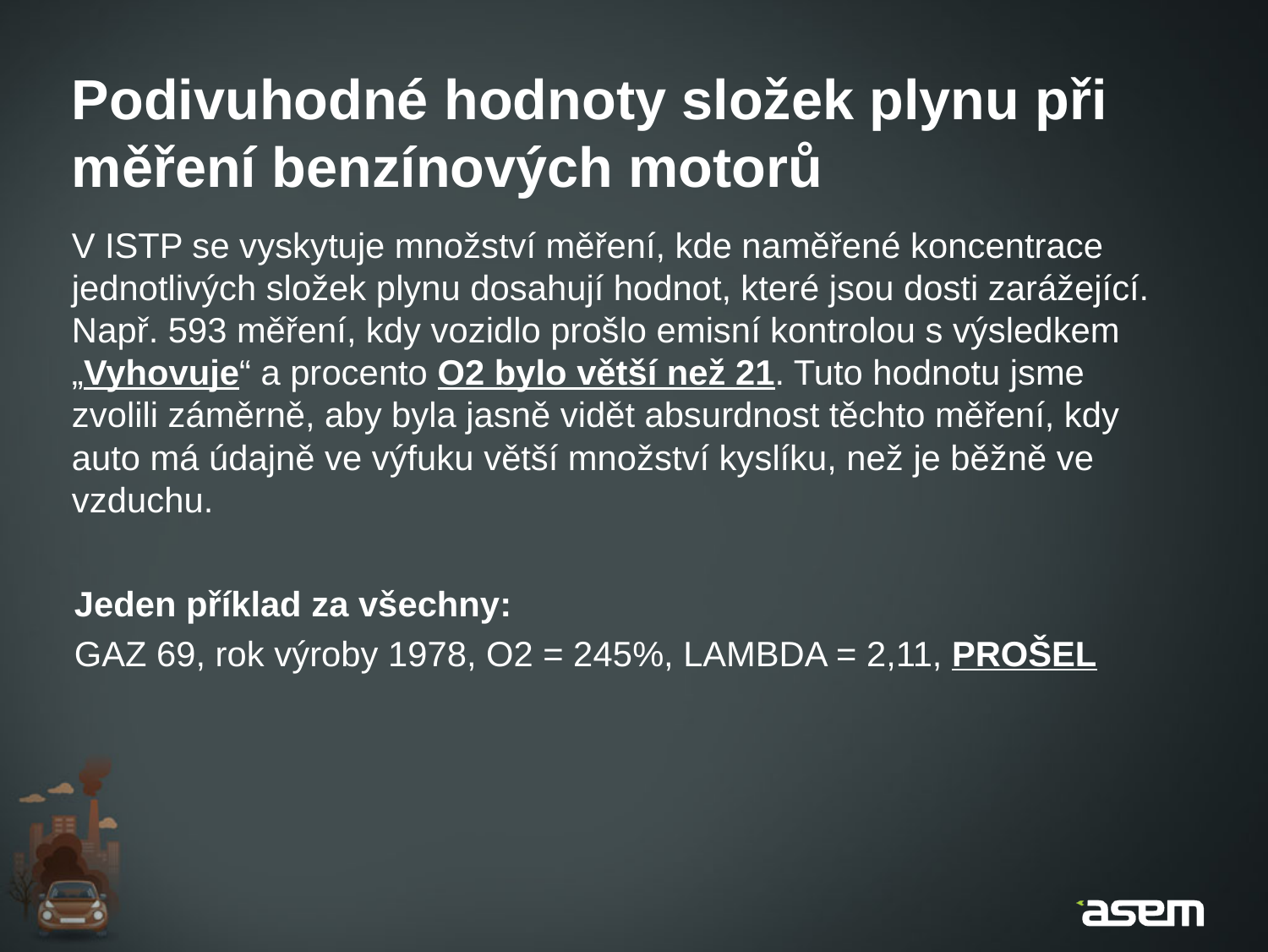

Podivuhodné hodnoty složek plynu při měření benzínových motorů
V ISTP se vyskytuje množství měření, kde naměřené koncentrace jednotlivých složek plynu dosahují hodnot, které jsou dosti zarážející. Např. 593 měření, kdy vozidlo prošlo emisní kontrolou s výsledkem „Vyhovuje“ a procento O2 bylo větší než 21. Tuto hodnotu jsme zvolili záměrně, aby byla jasně vidět absurdnost těchto měření, kdy auto má údajně ve výfuku větší množství kyslíku, než je běžně ve vzduchu.
Jeden příklad za všechny:
GAZ 69, rok výroby 1978, O2 = 245%, LAMBDA = 2,11, PROŠEL